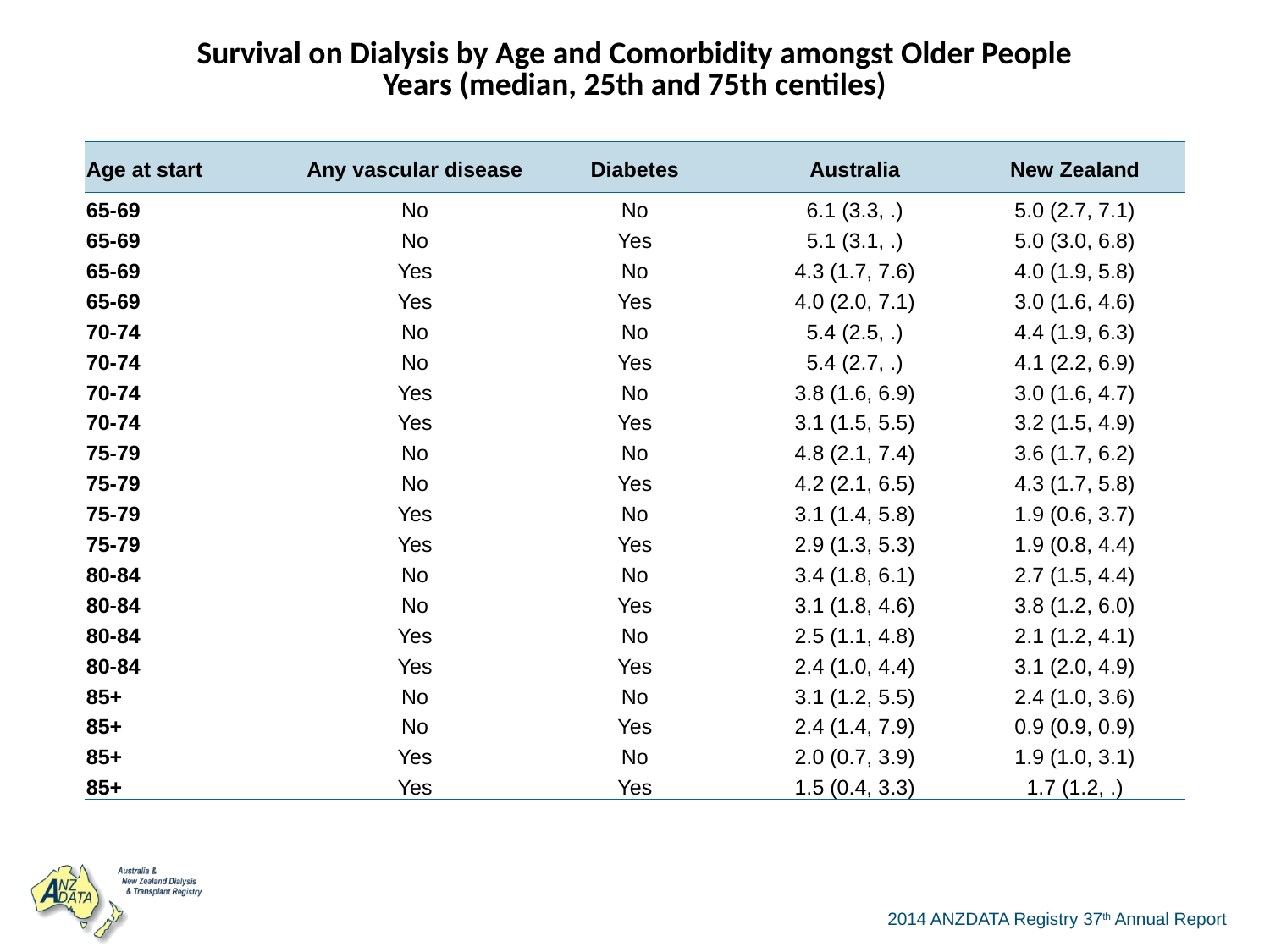

| Survival on Dialysis by Age and Comorbidity amongst Older People Years (median, 25th and 75th centiles) |  |  |  |  |
| --- | --- | --- | --- | --- |
| Age at start | Any vascular disease | Diabetes | Australia | New Zealand |
| 65-69 | No | No | 6.1 (3.3, .) | 5.0 (2.7, 7.1) |
| 65-69 | No | Yes | 5.1 (3.1, .) | 5.0 (3.0, 6.8) |
| 65-69 | Yes | No | 4.3 (1.7, 7.6) | 4.0 (1.9, 5.8) |
| 65-69 | Yes | Yes | 4.0 (2.0, 7.1) | 3.0 (1.6, 4.6) |
| 70-74 | No | No | 5.4 (2.5, .) | 4.4 (1.9, 6.3) |
| 70-74 | No | Yes | 5.4 (2.7, .) | 4.1 (2.2, 6.9) |
| 70-74 | Yes | No | 3.8 (1.6, 6.9) | 3.0 (1.6, 4.7) |
| 70-74 | Yes | Yes | 3.1 (1.5, 5.5) | 3.2 (1.5, 4.9) |
| 75-79 | No | No | 4.8 (2.1, 7.4) | 3.6 (1.7, 6.2) |
| 75-79 | No | Yes | 4.2 (2.1, 6.5) | 4.3 (1.7, 5.8) |
| 75-79 | Yes | No | 3.1 (1.4, 5.8) | 1.9 (0.6, 3.7) |
| 75-79 | Yes | Yes | 2.9 (1.3, 5.3) | 1.9 (0.8, 4.4) |
| 80-84 | No | No | 3.4 (1.8, 6.1) | 2.7 (1.5, 4.4) |
| 80-84 | No | Yes | 3.1 (1.8, 4.6) | 3.8 (1.2, 6.0) |
| 80-84 | Yes | No | 2.5 (1.1, 4.8) | 2.1 (1.2, 4.1) |
| 80-84 | Yes | Yes | 2.4 (1.0, 4.4) | 3.1 (2.0, 4.9) |
| 85+ | No | No | 3.1 (1.2, 5.5) | 2.4 (1.0, 3.6) |
| 85+ | No | Yes | 2.4 (1.4, 7.9) | 0.9 (0.9, 0.9) |
| 85+ | Yes | No | 2.0 (0.7, 3.9) | 1.9 (1.0, 3.1) |
| 85+ | Yes | Yes | 1.5 (0.4, 3.3) | 1.7 (1.2, .) |